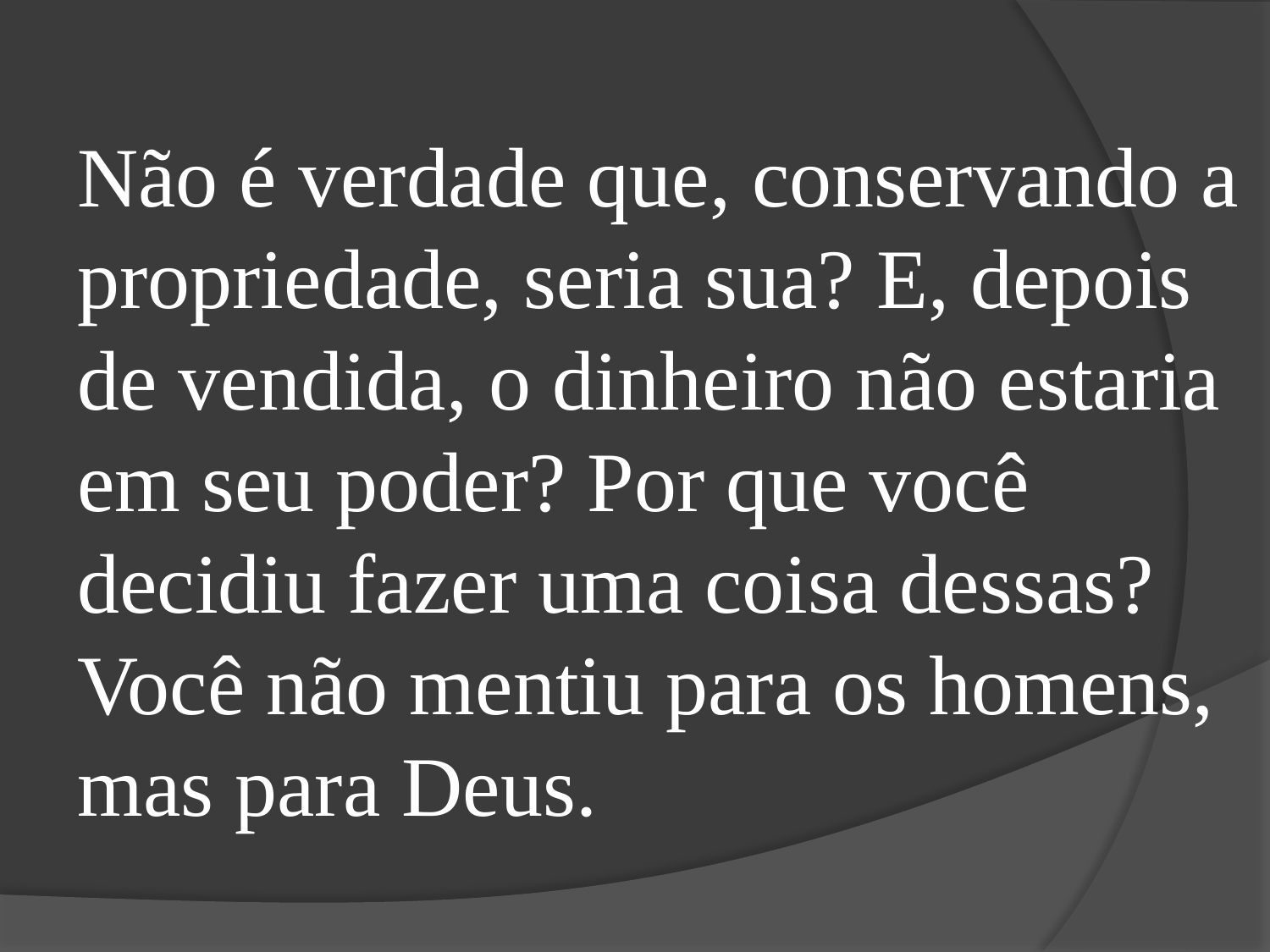

Não é verdade que, conservando a propriedade, seria sua? E, depois de vendida, o dinheiro não estaria em seu poder? Por que você decidiu fazer uma coisa dessas? Você não mentiu para os homens, mas para Deus.